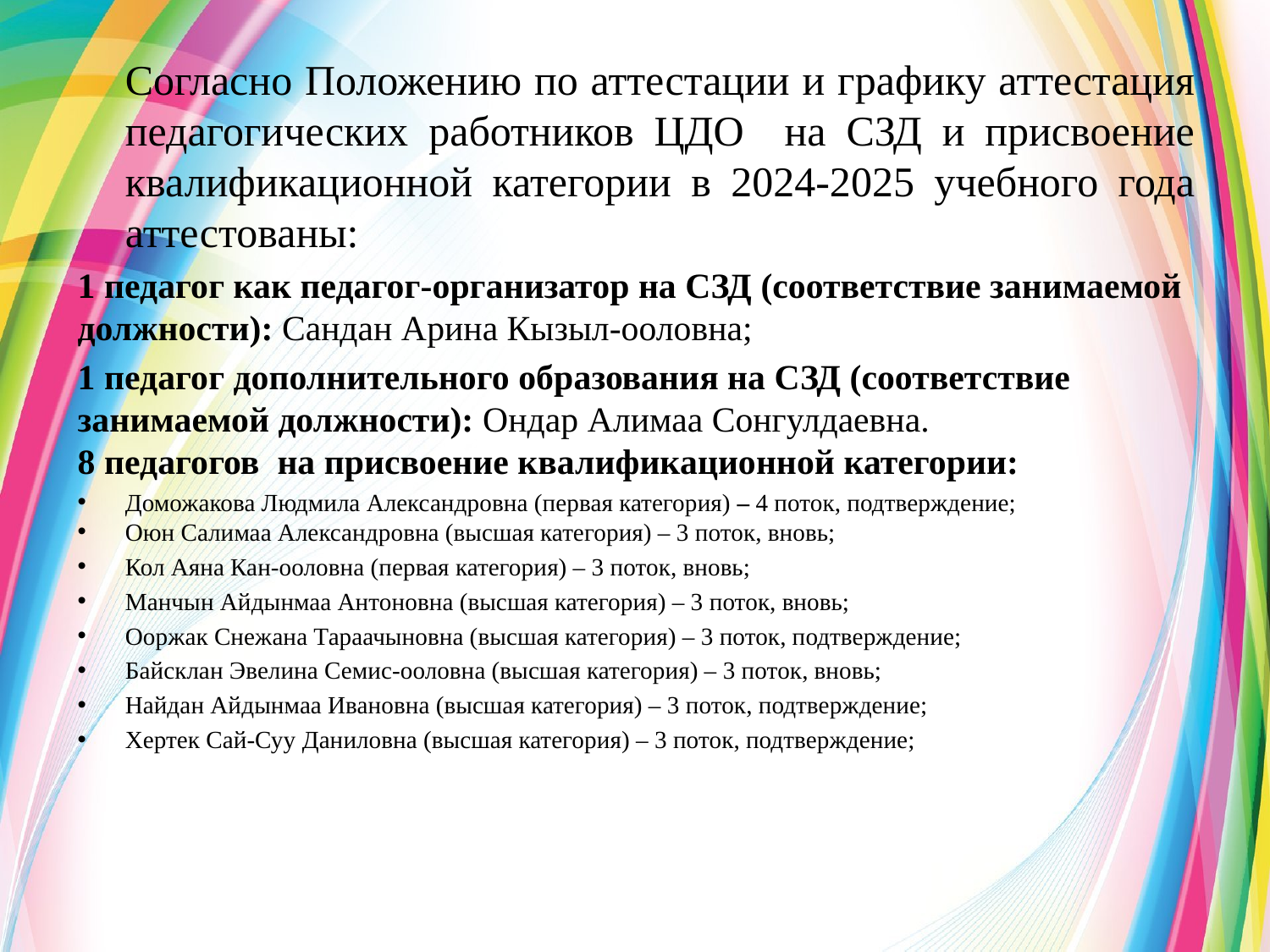

Согласно Положению по аттестации и графику аттестация педагогических работников ЦДО  на СЗД и присвоение квалификационной категории в 2024-2025 учебного года аттестованы:
1 педагог как педагог-организатор на СЗД (соответствие занимаемой должности): Сандан Арина Кызыл-ооловна;
1 педагог дополнительного образования на СЗД (соответствие занимаемой должности): Ондар Алимаа Сонгулдаевна.
8 педагогов  на присвоение квалификационной категории:
Доможакова Людмила Александровна (первая категория) – 4 поток, подтверждение;
Оюн Салимаа Александровна (высшая категория) – 3 поток, вновь;
Кол Аяна Кан-ооловна (первая категория) – 3 поток, вновь;
Манчын Айдынмаа Антоновна (высшая категория) – 3 поток, вновь;
Ооржак Снежана Тараачыновна (высшая категория) – 3 поток, подтверждение;
Байсклан Эвелина Семис-ооловна (высшая категория) – 3 поток, вновь;
Найдан Айдынмаа Ивановна (высшая категория) – 3 поток, подтверждение;
Хертек Сай-Суу Даниловна (высшая категория) – 3 поток, подтверждение;